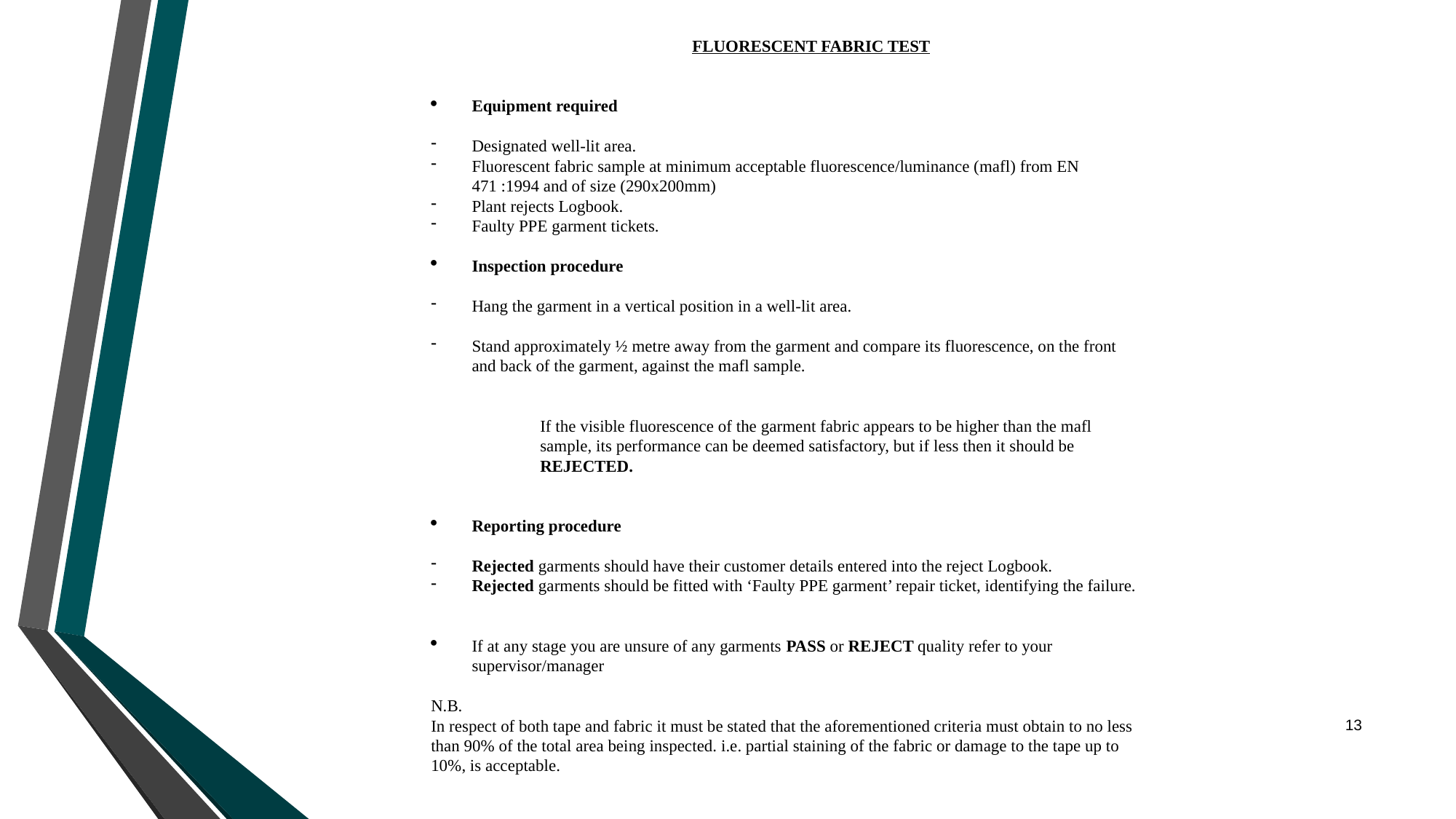

FLUORESCENT FABRIC TEST

Equipment required

Designated well-lit area.
Fluorescent fabric sample at minimum acceptable fluorescence/luminance (mafl) from EN 471 :1994 and of size (290x200mm)
Plant rejects Logbook.
Faulty PPE garment tickets.

Inspection procedure

Hang the garment in a vertical position in a well-lit area.

Stand approximately ½ metre away from the garment and compare its fluorescence, on the front and back of the garment, against the mafl sample.

If the visible fluorescence of the garment fabric appears to be higher than the mafl sample, its performance can be deemed satisfactory, but if less then it should be REJECTED.

Reporting procedure

Rejected garments should have their customer details entered into the reject Logbook.
Rejected garments should be fitted with ‘Faulty PPE garment’ repair ticket, identifying the failure.

If at any stage you are unsure of any garments PASS or REJECT quality refer to your supervisor/manager

N.B.
In respect of both tape and fabric it must be stated that the aforementioned criteria must obtain to no less than 90% of the total area being inspected. i.e. partial staining of the fabric or damage to the tape up to 10%, is acceptable.
13